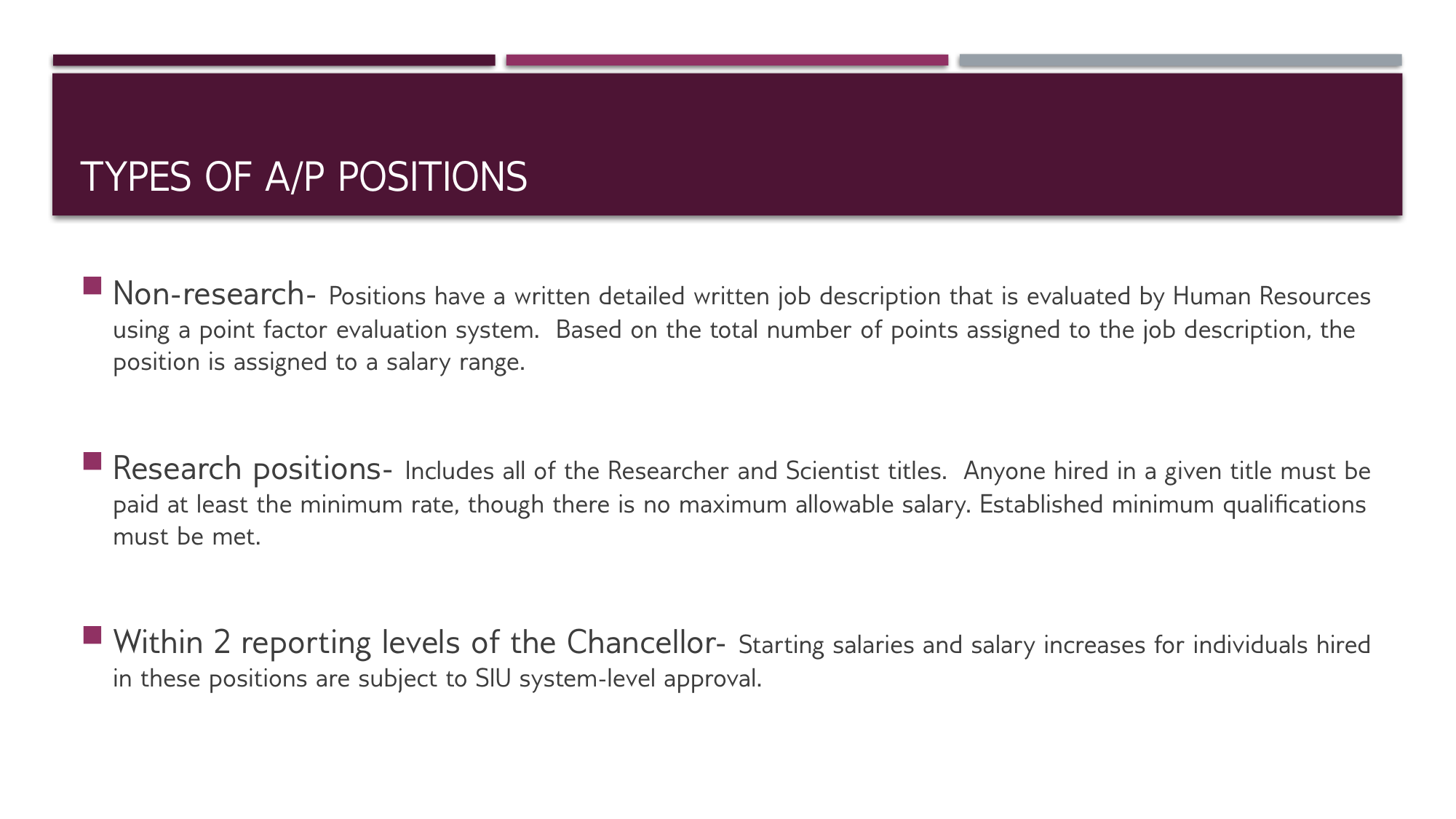

# Types of A/P Positions
Non-research- Positions have a written detailed written job description that is evaluated by Human Resources using a point factor evaluation system.  Based on the total number of points assigned to the job description, the position is assigned to a salary range.

Research positions- Includes all of the Researcher and Scientist titles.  Anyone hired in a given title must be paid at least the minimum rate, though there is no maximum allowable salary. Established minimum qualifications must be met.

Within 2 reporting levels of the Chancellor- Starting salaries and salary increases for individuals hired in these positions are subject to SIU system-level approval.